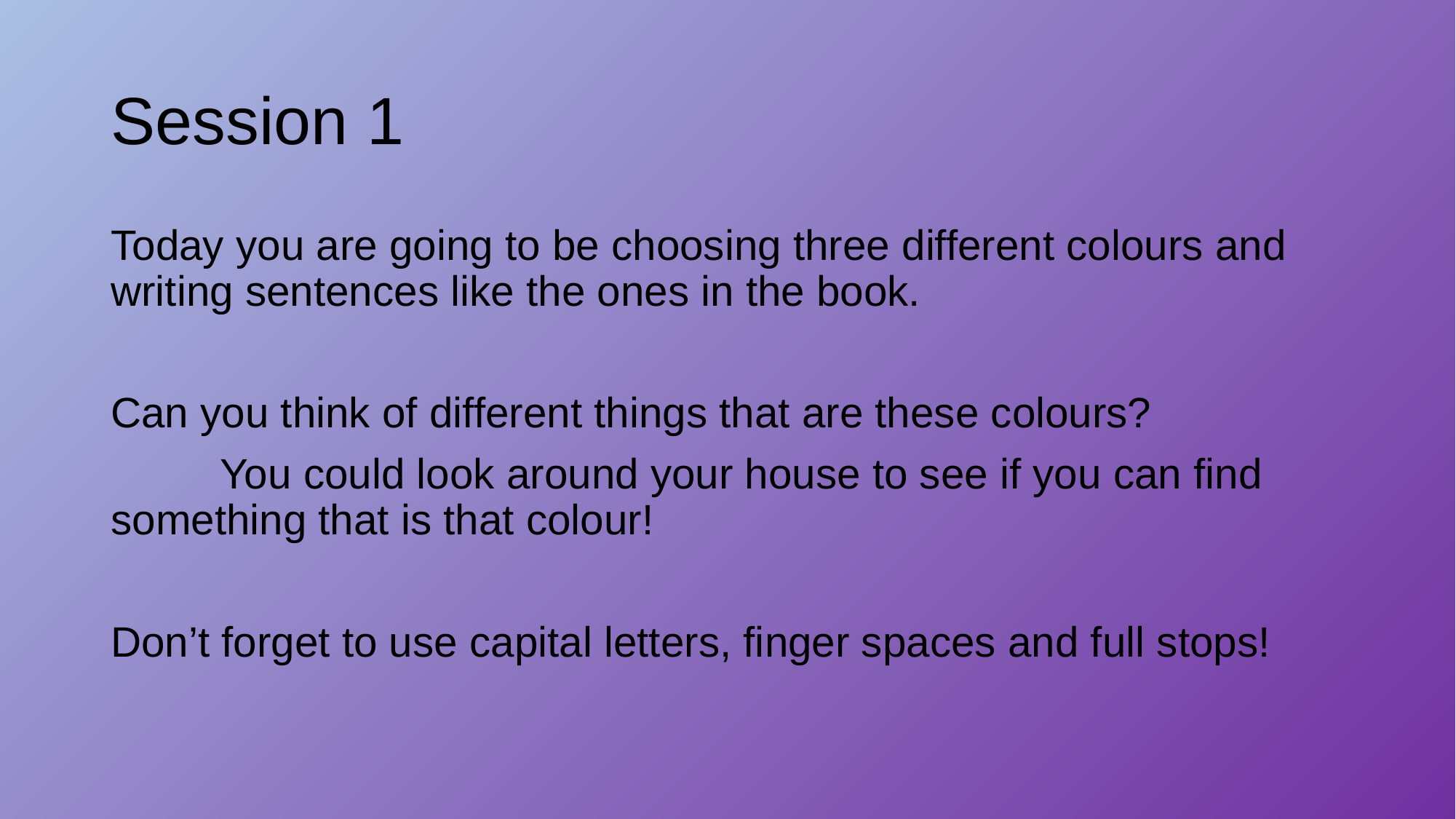

# Session 1
Today you are going to be choosing three different colours and writing sentences like the ones in the book.

Can you think of different things that are these colours?
	You could look around your house to see if you can find 	something that is that colour!

Don’t forget to use capital letters, finger spaces and full stops!